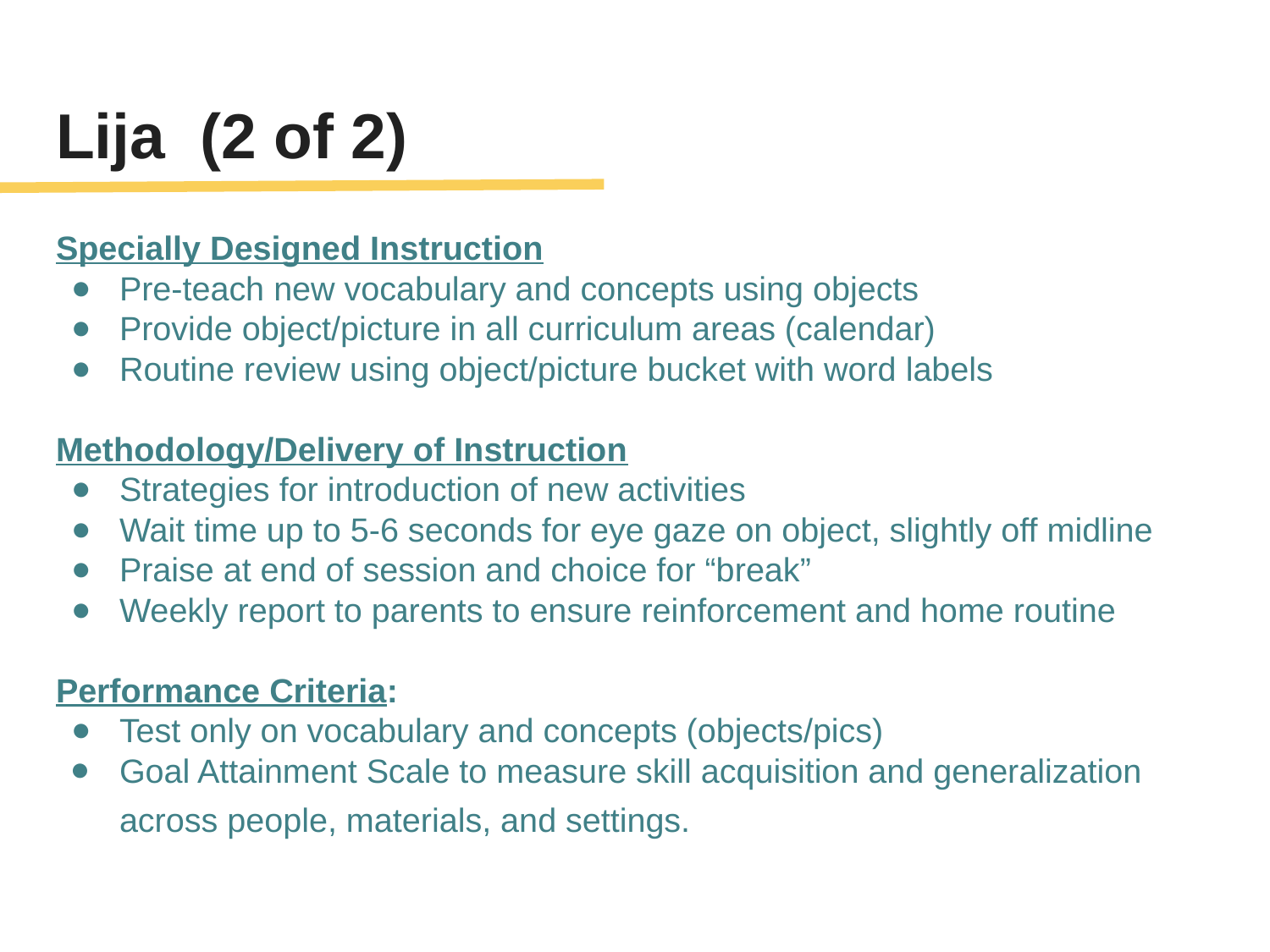

# Lija  (2 of 2)
Specially Designed Instruction
Pre-teach new vocabulary and concepts using objects
Provide object/picture in all curriculum areas (calendar)
Routine review using object/picture bucket with word labels

Methodology/Delivery of Instruction
Strategies for introduction of new activities
Wait time up to 5-6 seconds for eye gaze on object, slightly off midline
Praise at end of session and choice for “break”
Weekly report to parents to ensure reinforcement and home routine

Performance Criteria:
Test only on vocabulary and concepts (objects/pics)
Goal Attainment Scale to measure skill acquisition and generalization across people, materials, and settings.